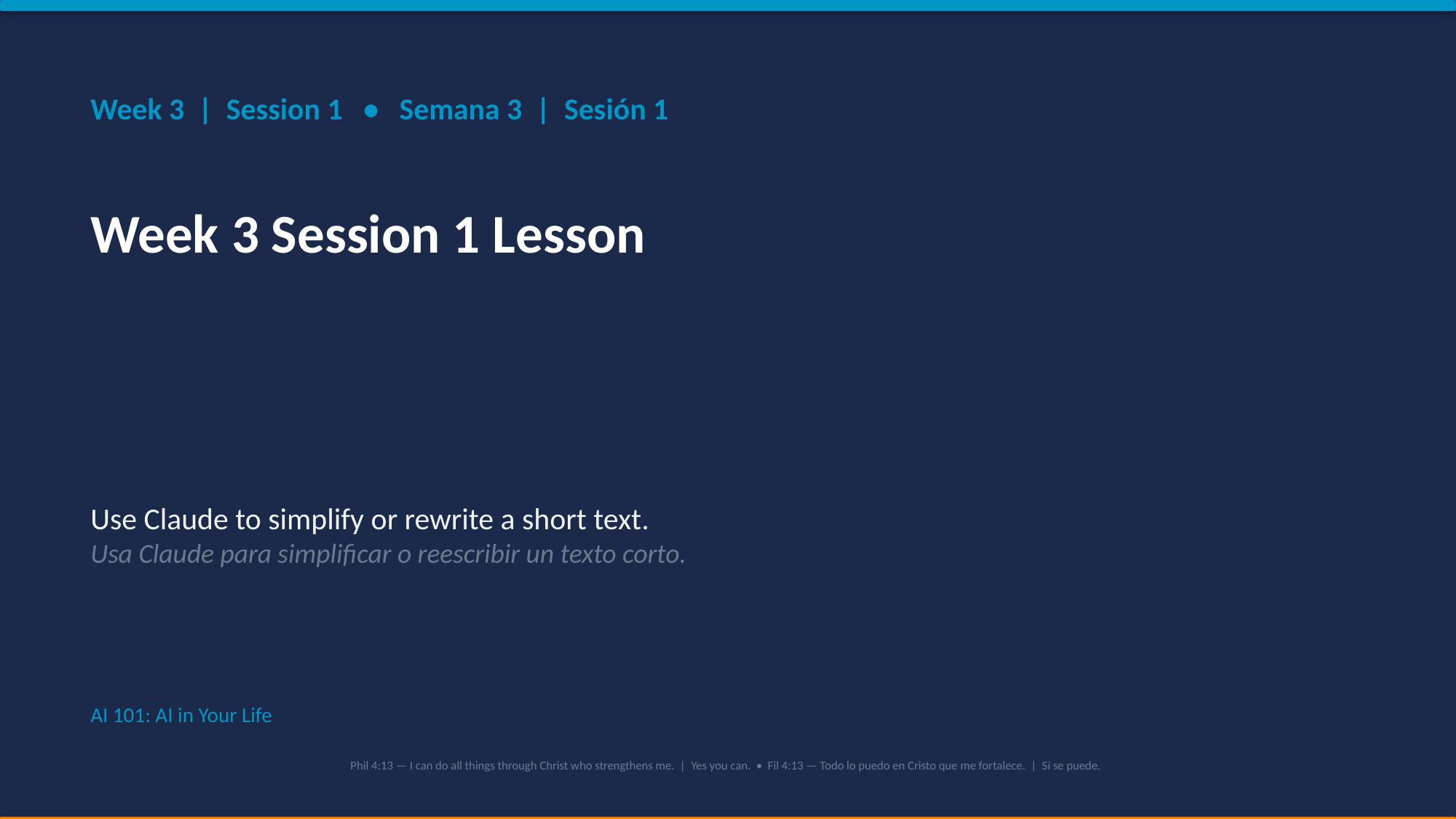

Week 3  |  Session 1   •   Semana 3  |  Sesión 1
Week 3 Session 1 Lesson
Use Claude to simplify or rewrite a short text.
Usa Claude para simplificar o reescribir un texto corto.
AI 101: AI in Your Life
Phil 4:13 — I can do all things through Christ who strengthens me.  |  Yes you can.  •  Fil 4:13 — Todo lo puedo en Cristo que me fortalece.  |  Sí se puede.